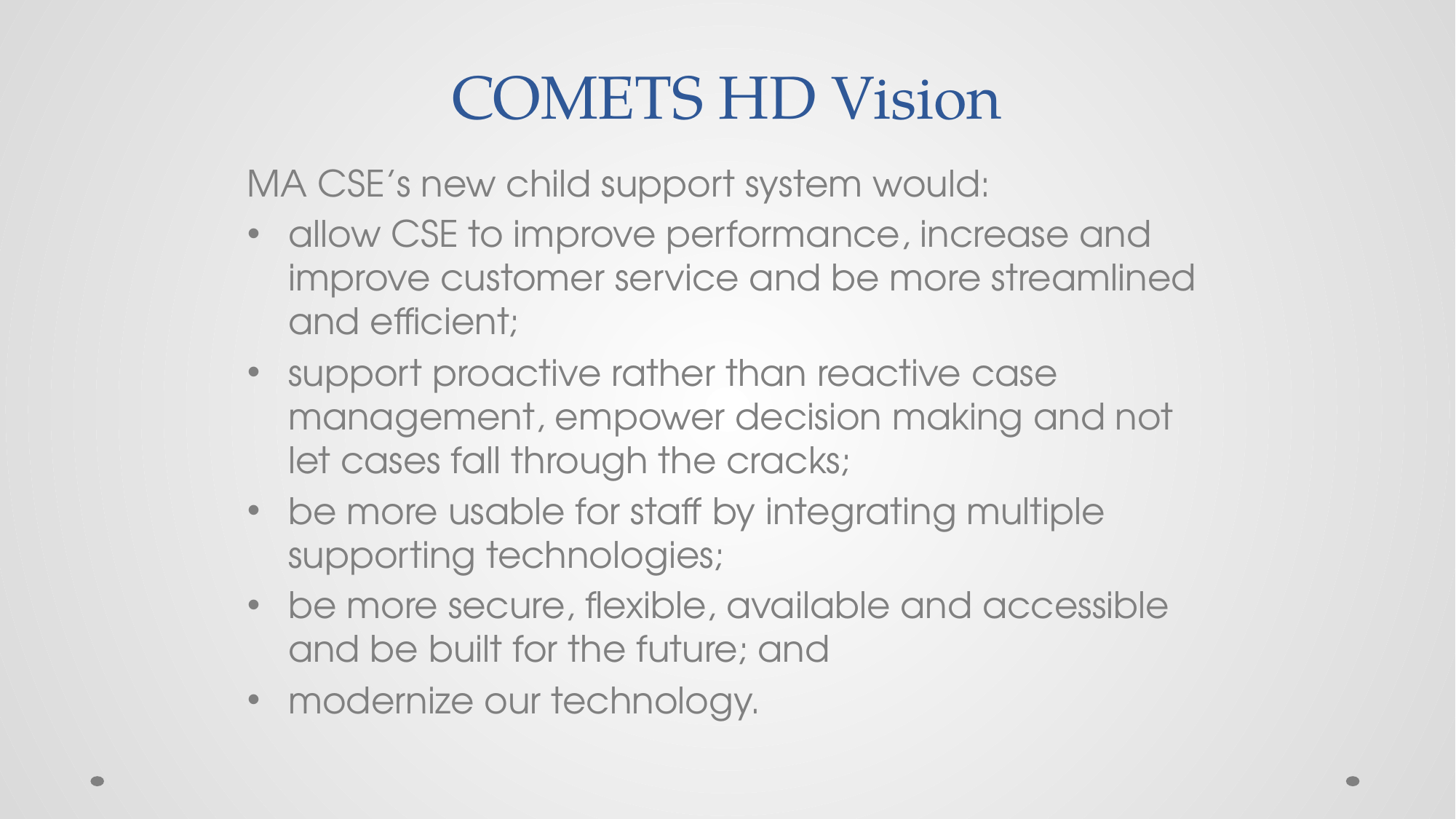

# COMETS HD Vision
MA CSE’s new child support system would:
allow CSE to improve performance, increase and improve customer service and be more streamlined and efficient;
support proactive rather than reactive case management, empower decision making and not let cases fall through the cracks;
be more usable for staff by integrating multiple supporting technologies;
be more secure, flexible, available and accessible and be built for the future; and
modernize our technology.